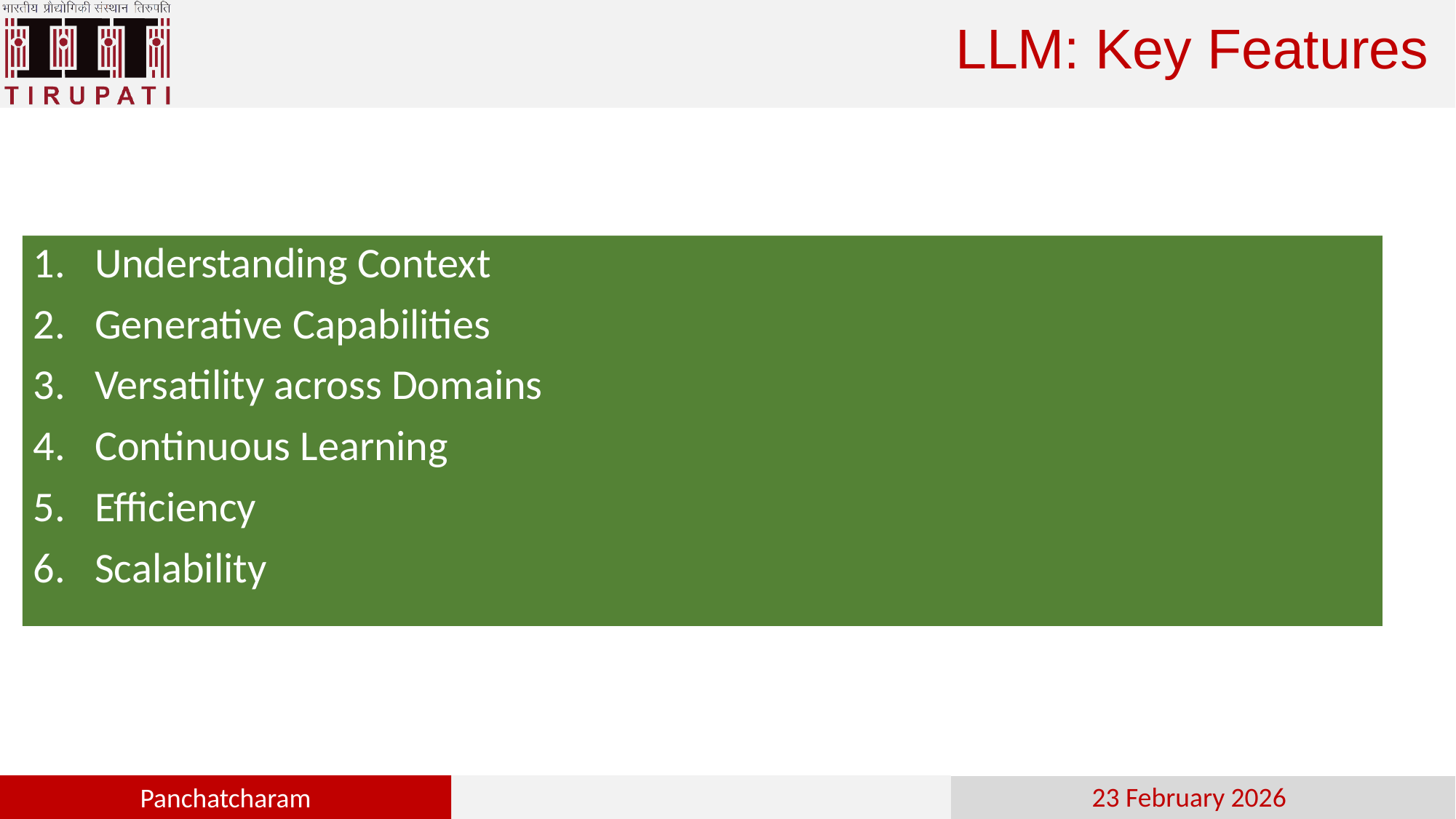

# LLM: Key Features
Understanding Context
Generative Capabilities
Versatility across Domains
Continuous Learning
Efficiency
Scalability